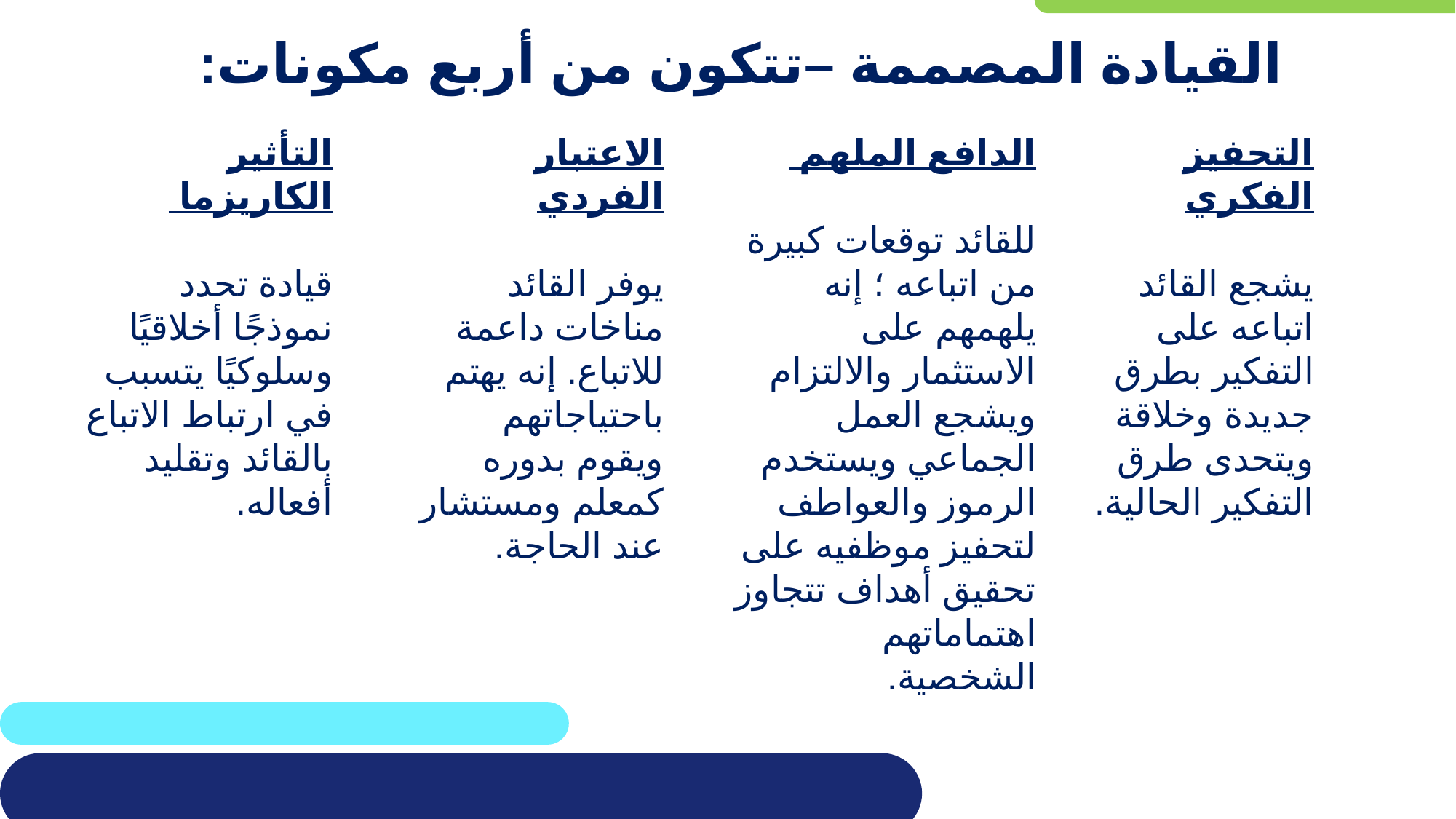

القيادة المصممة –تتكون من أربع مكونات:
التأثير الكاريزما

قيادة تحدد نموذجًا أخلاقيًا وسلوكيًا يتسبب في ارتباط الاتباع بالقائد وتقليد أفعاله.

الاعتبار الفردي

يوفر القائد مناخات داعمة للاتباع. إنه يهتم باحتياجاتهم ويقوم بدوره كمعلم ومستشار عند الحاجة.
الدافع الملهم

للقائد توقعات كبيرة من اتباعه ؛ إنه يلهمهم على الاستثمار والالتزام ويشجع العمل الجماعي ويستخدم الرموز والعواطف لتحفيز موظفيه على تحقيق أهداف تتجاوز اهتماماتهم الشخصية.
التحفيز الفكري

يشجع القائد اتباعه على التفكير بطرق جديدة وخلاقة ويتحدى طرق التفكير الحالية.